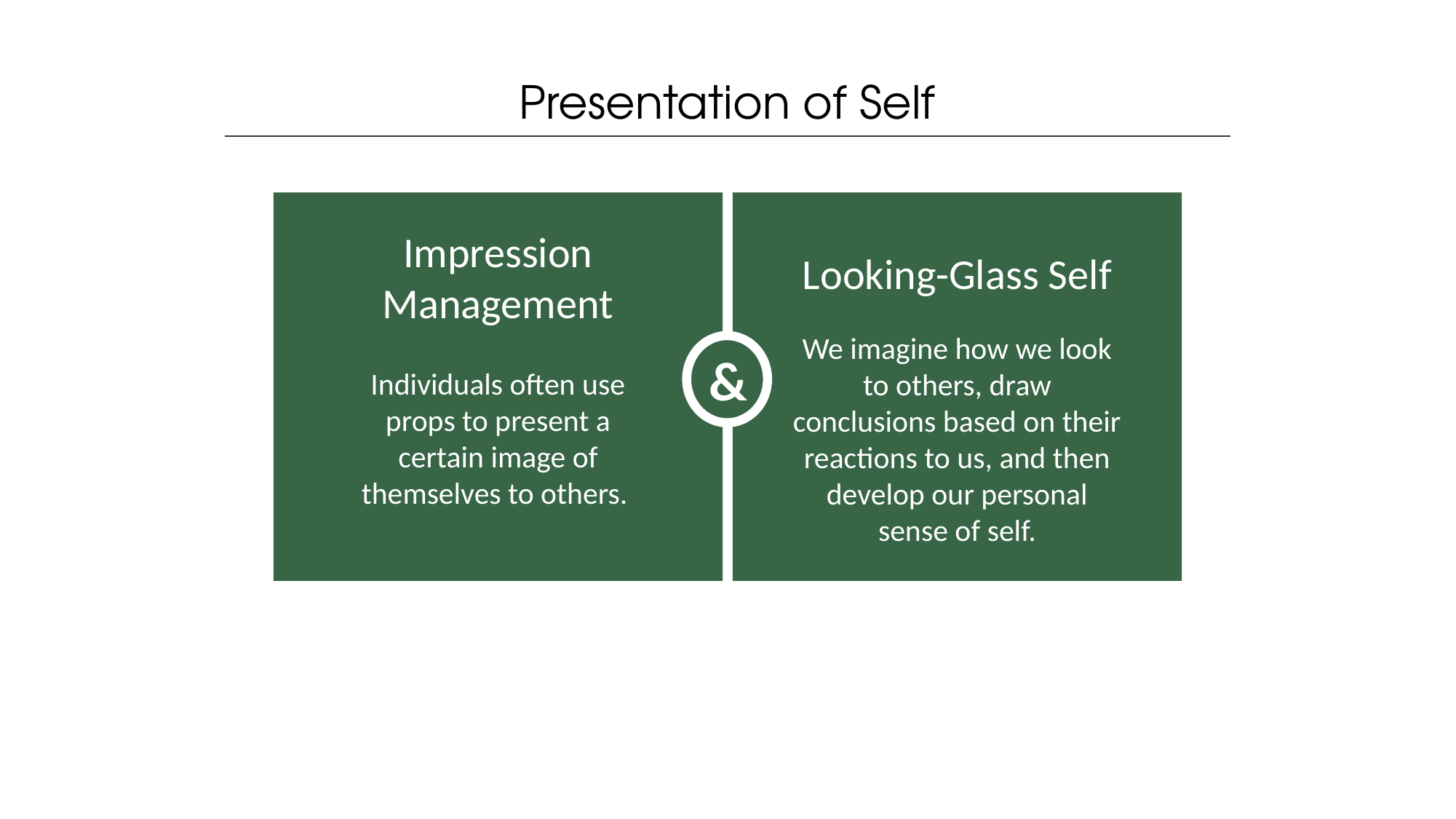

Presentation of Self
HAWKES LEARNING

&
Impression Management
Looking-Glass Self
We imagine how we look to others, draw conclusions based on their reactions to us, and then develop our personal sense of self.
Individuals often use props to present a certain image of themselves to others.